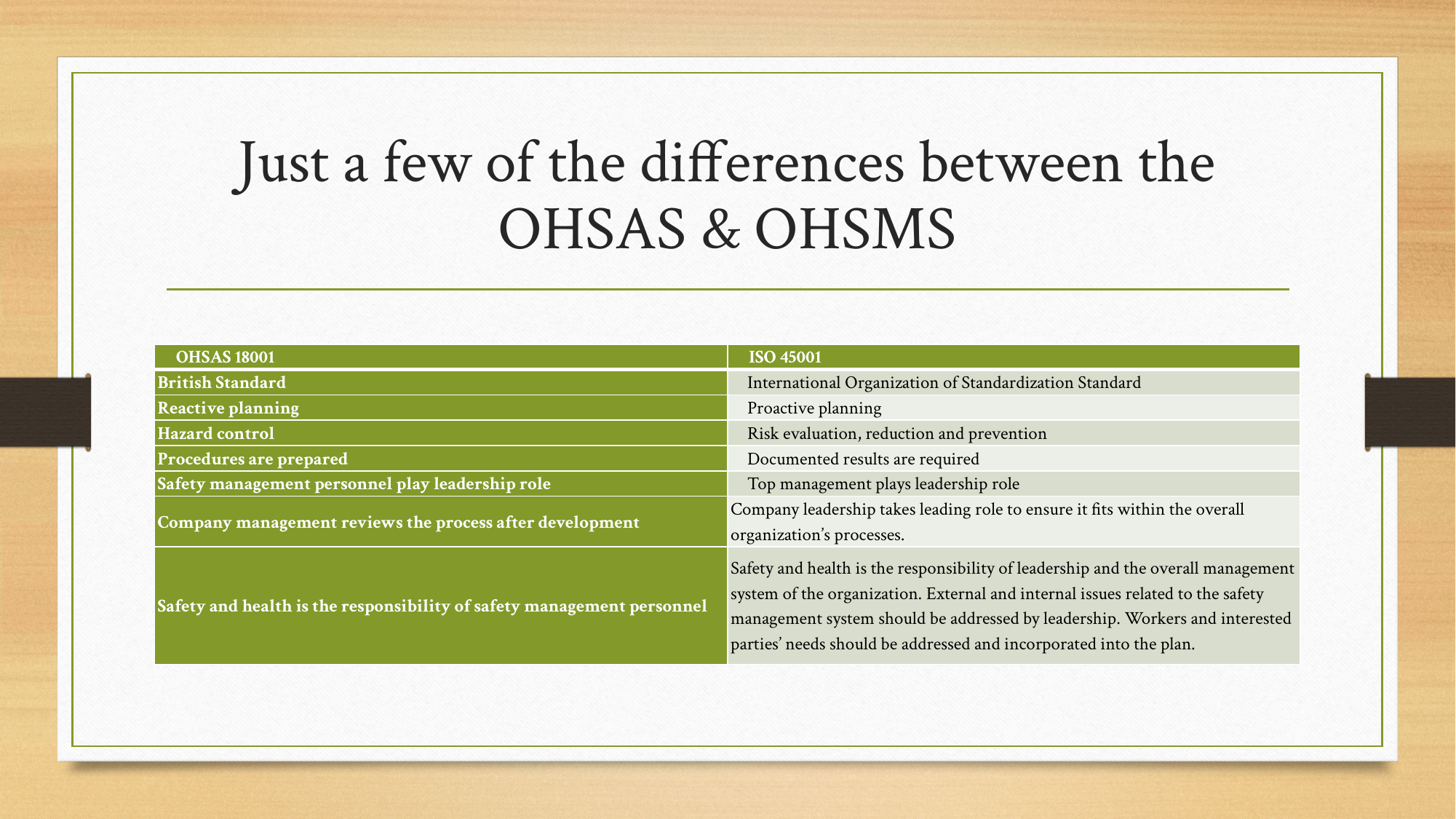

# Just a few of the differences between the OHSAS & OHSMS
| OHSAS 18001 | ISO 45001 |
| --- | --- |
| British Standard | International Organization of Standardization Standard |
| Reactive planning | Proactive planning |
| Hazard control | Risk evaluation, reduction and prevention |
| Procedures are prepared | Documented results are required |
| Safety management personnel play leadership role | Top management plays leadership role |
| Company management reviews the process after development | Company leadership takes leading role to ensure it fits within the overall organization’s processes. |
| Safety and health is the responsibility of safety management personnel | Safety and health is the responsibility of leadership and the overall management system of the organization. External and internal issues related to the safety management system should be addressed by leadership. Workers and interested parties’ needs should be addressed and incorporated into the plan. |